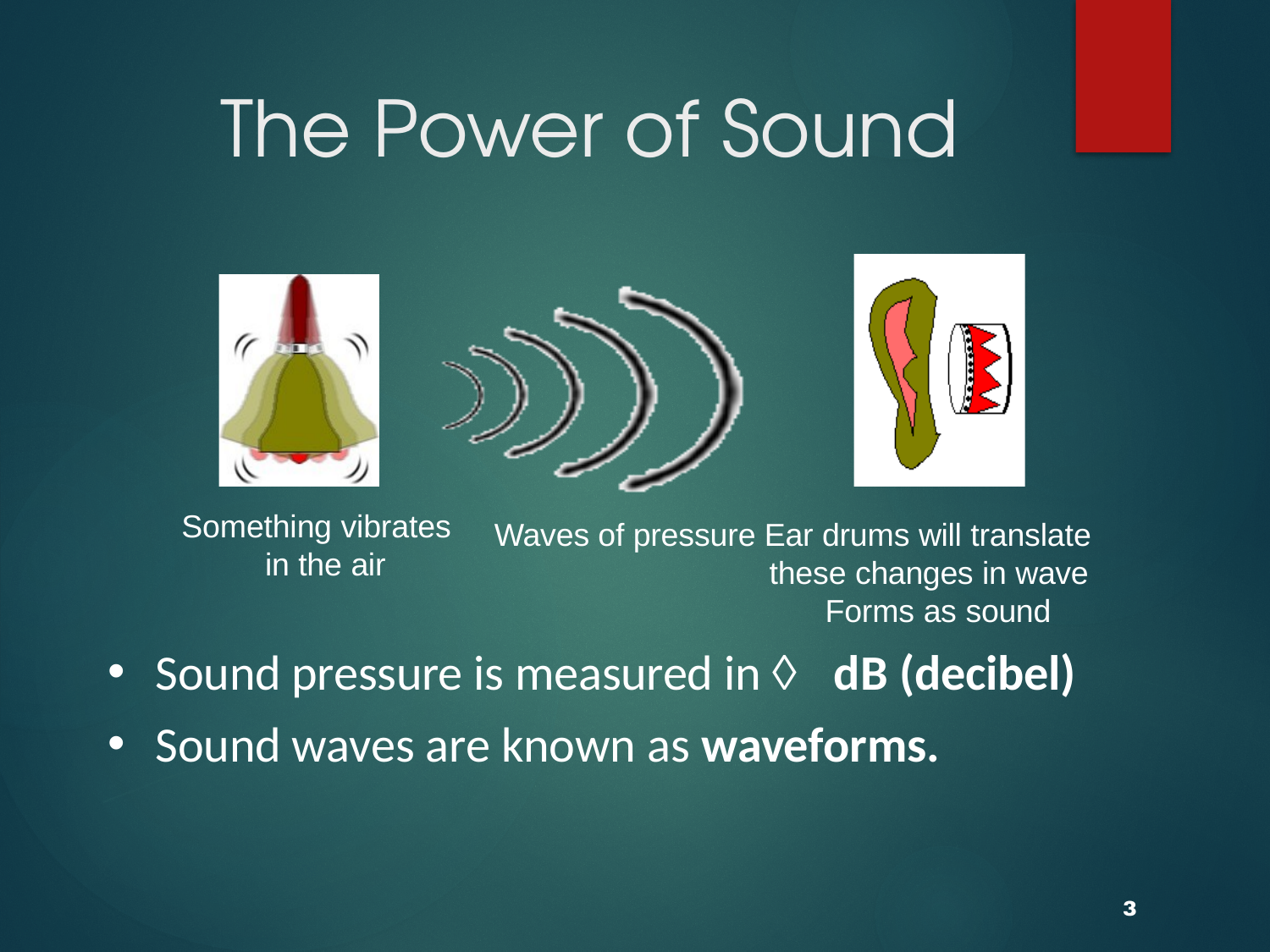

# The Power of Sound

Something vibrates  in the air
Waves of pressure Ear drums will translate
these changes in wave  Forms as sound
•
•
Sound pressure is measured in ◊ dB (decibel)
Sound waves are known as waveforms.
3